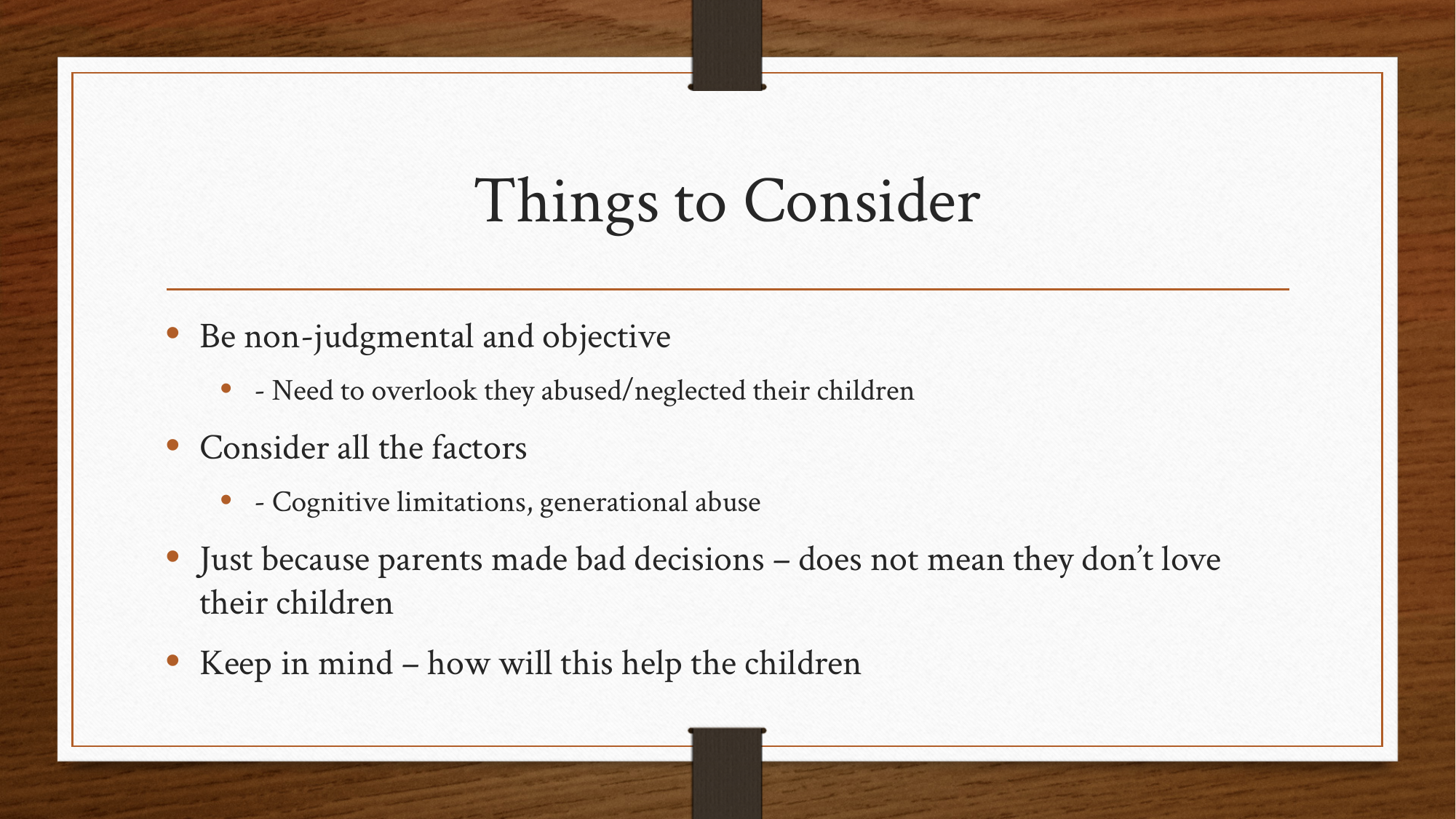

# Things to Consider
Be non-judgmental and objective
- Need to overlook they abused/neglected their children
Consider all the factors
- Cognitive limitations, generational abuse
Just because parents made bad decisions – does not mean they don’t love their children
Keep in mind – how will this help the children